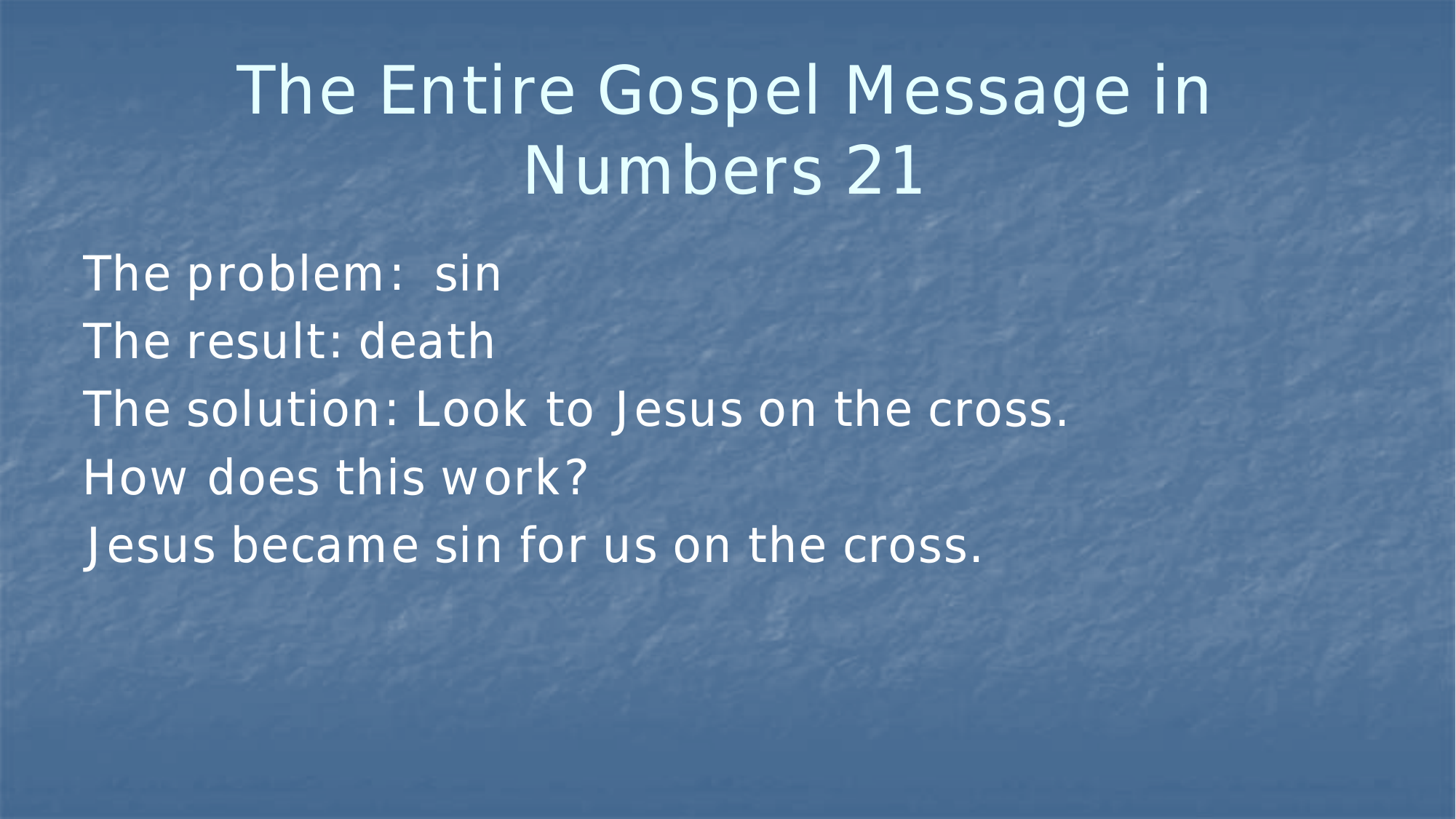

# The Entire Gospel Message in Numbers 21
The problem:  sin
The result: death
The solution: Look to Jesus on the cross.
How does this work?
Jesus became sin for us on the cross.